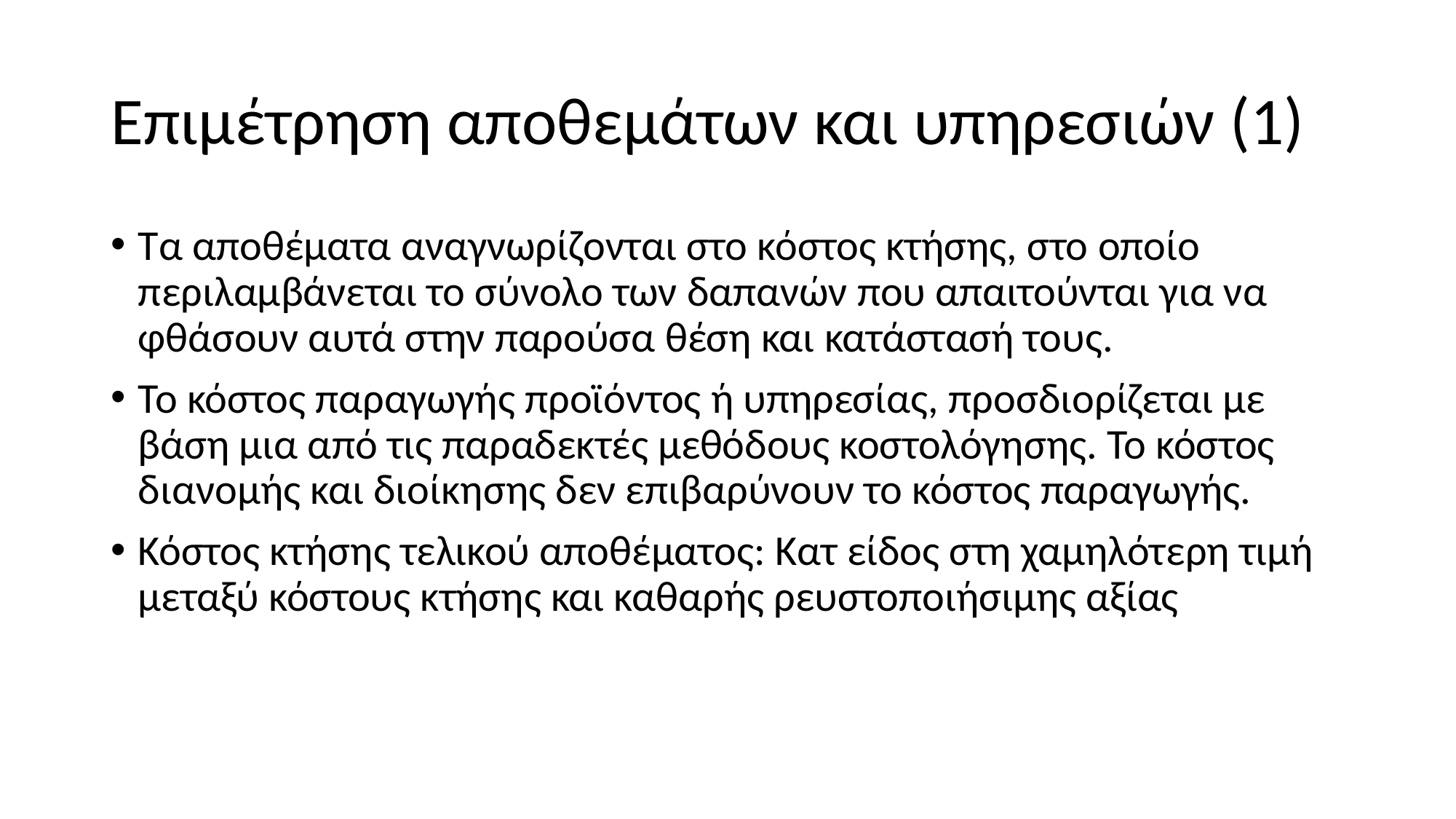

# Επιμέτρηση αποθεμάτων και υπηρεσιών (1)
Τα αποθέματα αναγνωρίζονται στο κόστος κτήσης, στο οποίο περιλαμβάνεται το σύνολο των δαπανών που απαιτούνται για να φθάσουν αυτά στην παρούσα θέση και κατάστασή τους.
Το κόστος παραγωγής προϊόντος ή υπηρεσίας, προσδιορίζεται με βάση μια από τις παραδεκτές μεθόδους κοστολόγησης. Το κόστος διανομής και διοίκησης δεν επιβαρύνουν το κόστος παραγωγής.
Κόστος κτήσης τελικού αποθέματος: Κατ είδος στη χαμηλότερη τιμή μεταξύ κόστους κτήσης και καθαρής ρευστοποιήσιμης αξίας